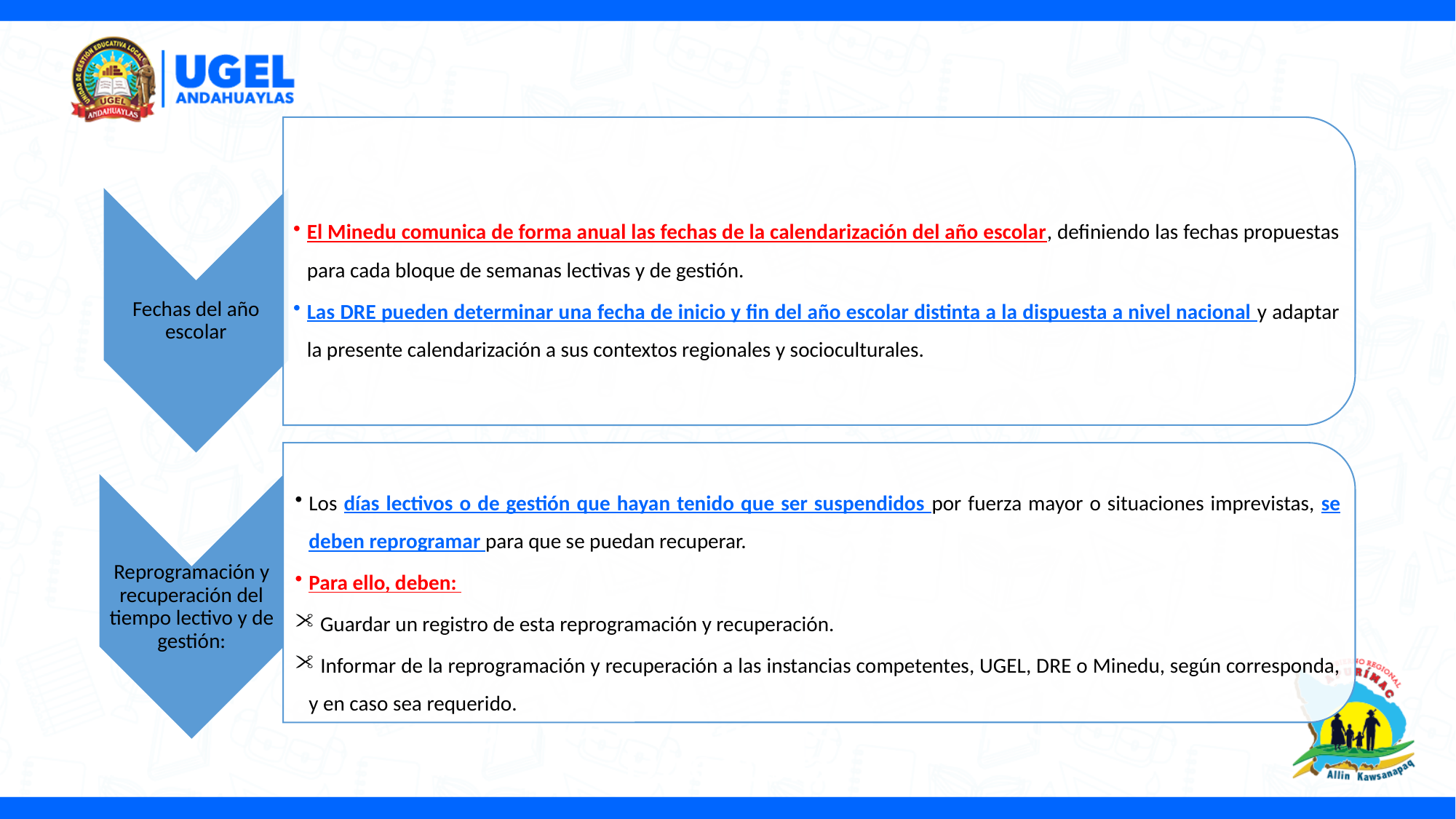

Fechas del año escolar

El Minedu comunica de forma anual las fechas de la calendarización del año escolar, definiendo las fechas propuestas para cada bloque de semanas lectivas y de gestión.
Las DRE pueden determinar una fecha de inicio y fin del año escolar distinta a la dispuesta a nivel nacional y adaptar la presente calendarización a sus contextos regionales y socioculturales.
Reprogramación y recuperación del tiempo lectivo y de gestión:

Los días lectivos o de gestión que hayan tenido que ser suspendidos por fuerza mayor o situaciones imprevistas, se deben reprogramar para que se puedan recuperar.
Para ello, deben:
 Guardar un registro de esta reprogramación y recuperación.
 Informar de la reprogramación y recuperación a las instancias competentes, UGEL, DRE o Minedu, según corresponda, y en caso sea requerido.